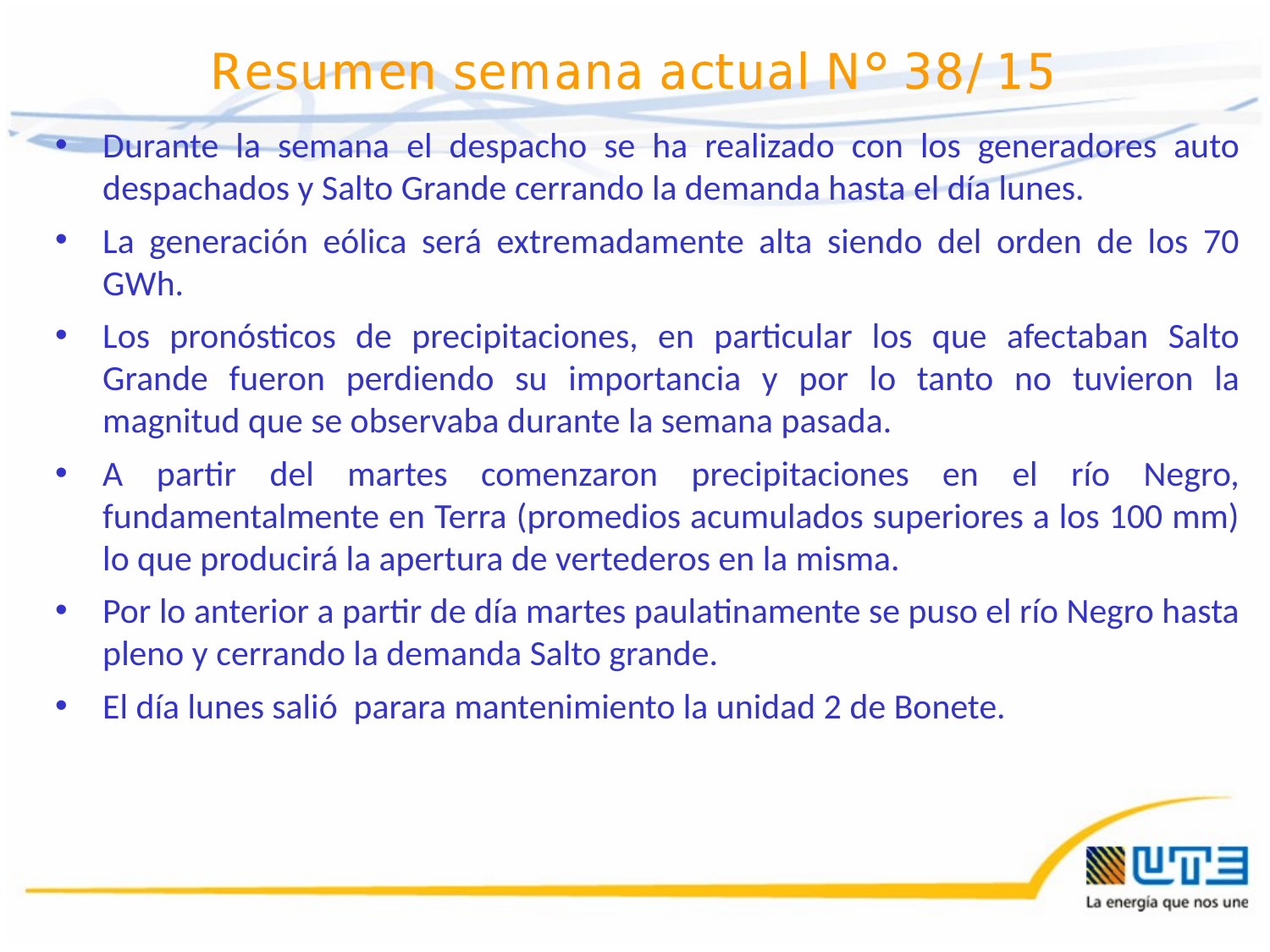

# Resumen semana actual N° 38/15
Durante la semana el despacho se ha realizado con los generadores auto despachados y Salto Grande cerrando la demanda hasta el día lunes.
La generación eólica será extremadamente alta siendo del orden de los 70 GWh.
Los pronósticos de precipitaciones, en particular los que afectaban Salto Grande fueron perdiendo su importancia y por lo tanto no tuvieron la magnitud que se observaba durante la semana pasada.
A partir del martes comenzaron precipitaciones en el río Negro, fundamentalmente en Terra (promedios acumulados superiores a los 100 mm) lo que producirá la apertura de vertederos en la misma.
Por lo anterior a partir de día martes paulatinamente se puso el río Negro hasta pleno y cerrando la demanda Salto grande.
El día lunes salió  parara mantenimiento la unidad 2 de Bonete.